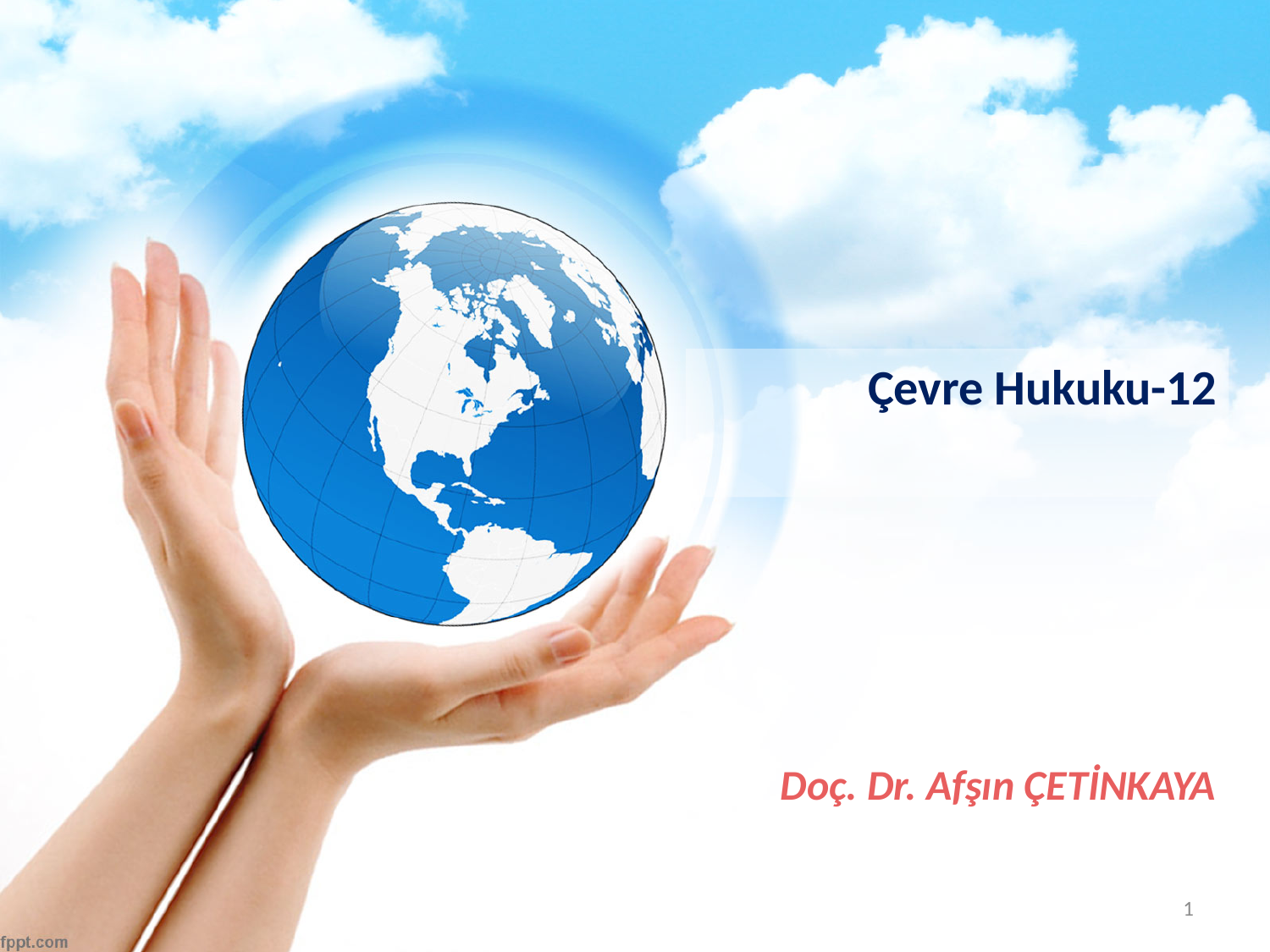

Çevre Hukuku-12
# Doç. Dr. Afşın ÇETİNKAYA
1